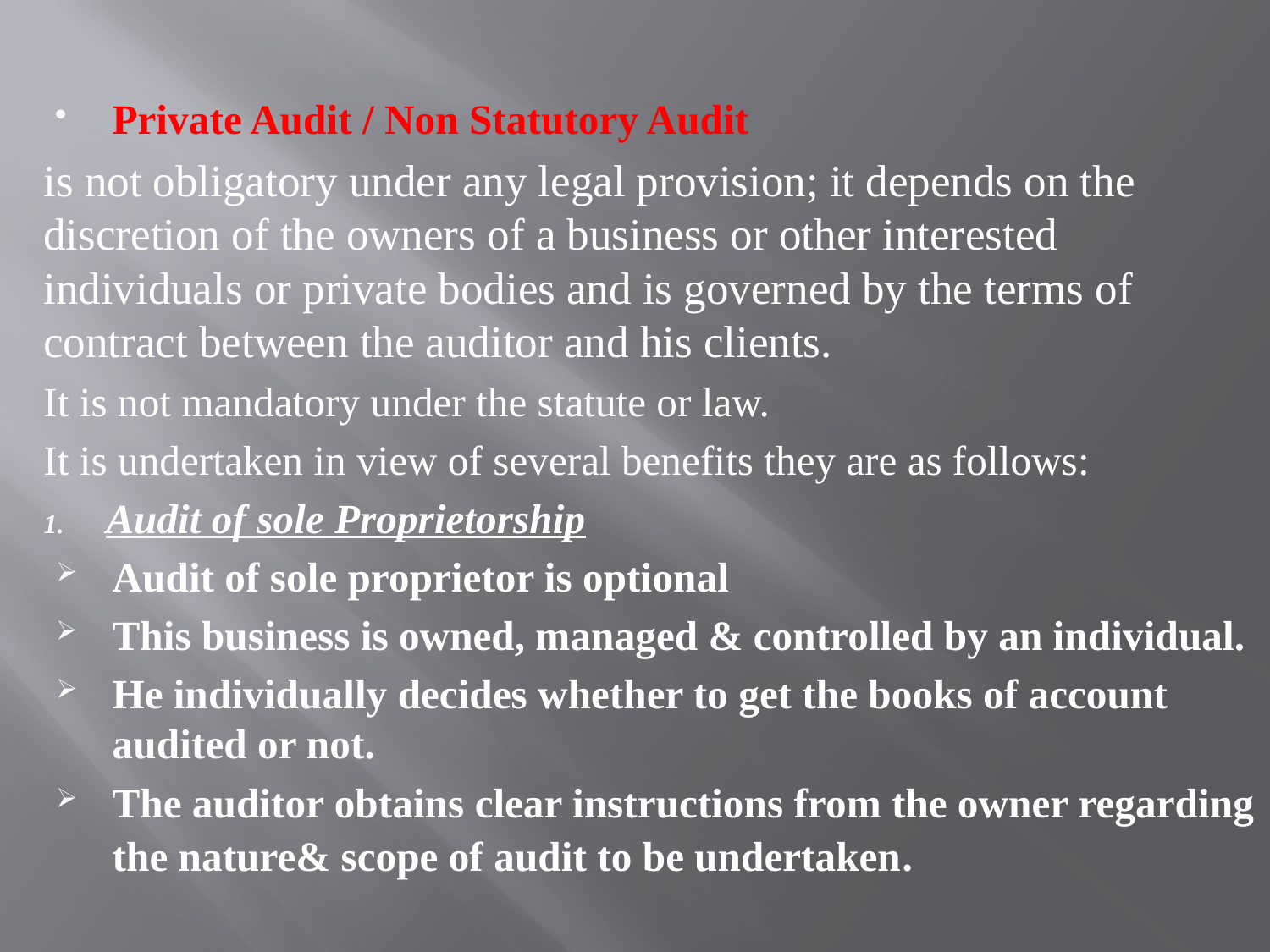

Private Audit / Non Statutory Audit
is not obligatory under any legal provision; it depends on the discretion of the owners of a business or other inter­ested individuals or private bodies and is governed by the terms of contract between the auditor and his clients.
It is not mandatory under the statute or law.
It is undertaken in view of several benefits they are as follows:
Audit of sole Proprietorship
Audit of sole proprietor is optional
This business is owned, managed & controlled by an individual.
He individually decides whether to get the books of account audited or not.
The auditor obtains clear instructions from the owner regarding the nature& scope of audit to be undertaken.